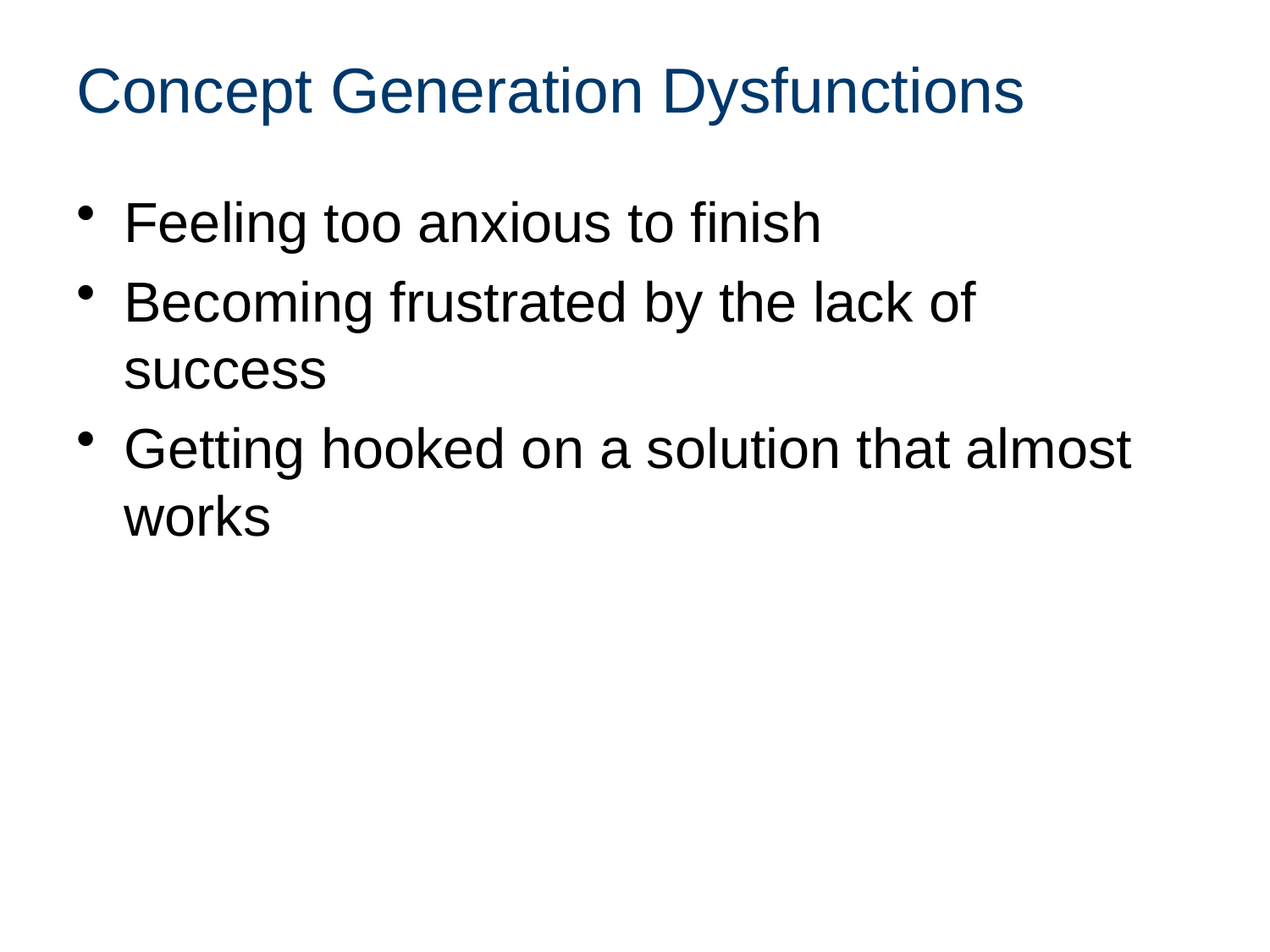

# Concept Generation Dysfunctions
Feeling too anxious to finish
Becoming frustrated by the lack of success
Getting hooked on a solution that almost works